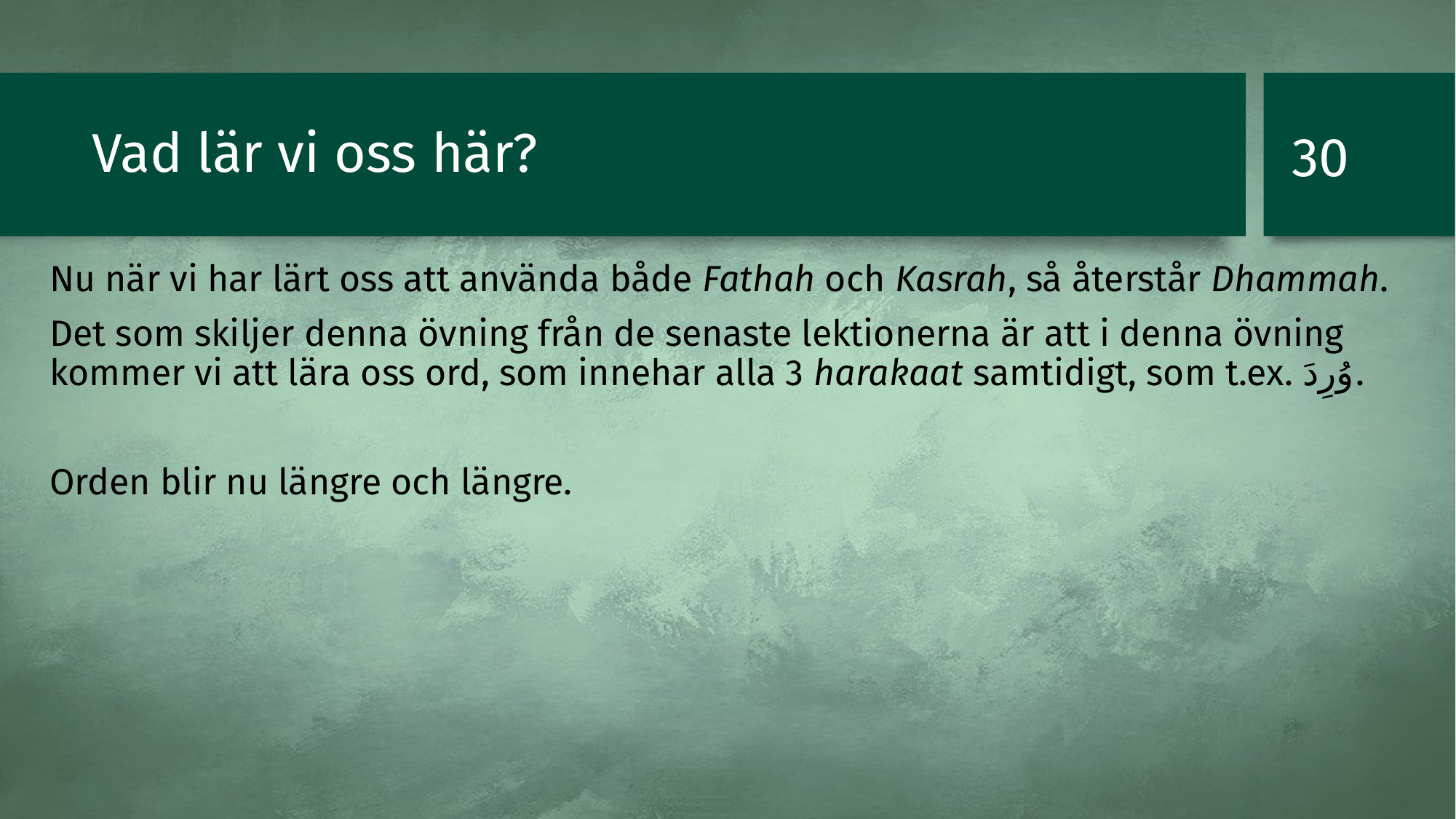

30
# Vad lär vi oss här?
Nu när vi har lärt oss att använda både Fathah och Kasrah, så återstår Dhammah.
Det som skiljer denna övning från de senaste lektionerna är att i denna övning kommer vi att lära oss ord, som innehar alla 3 harakaat samtidigt, som t.ex. وُرِدَ.

Orden blir nu längre och längre.